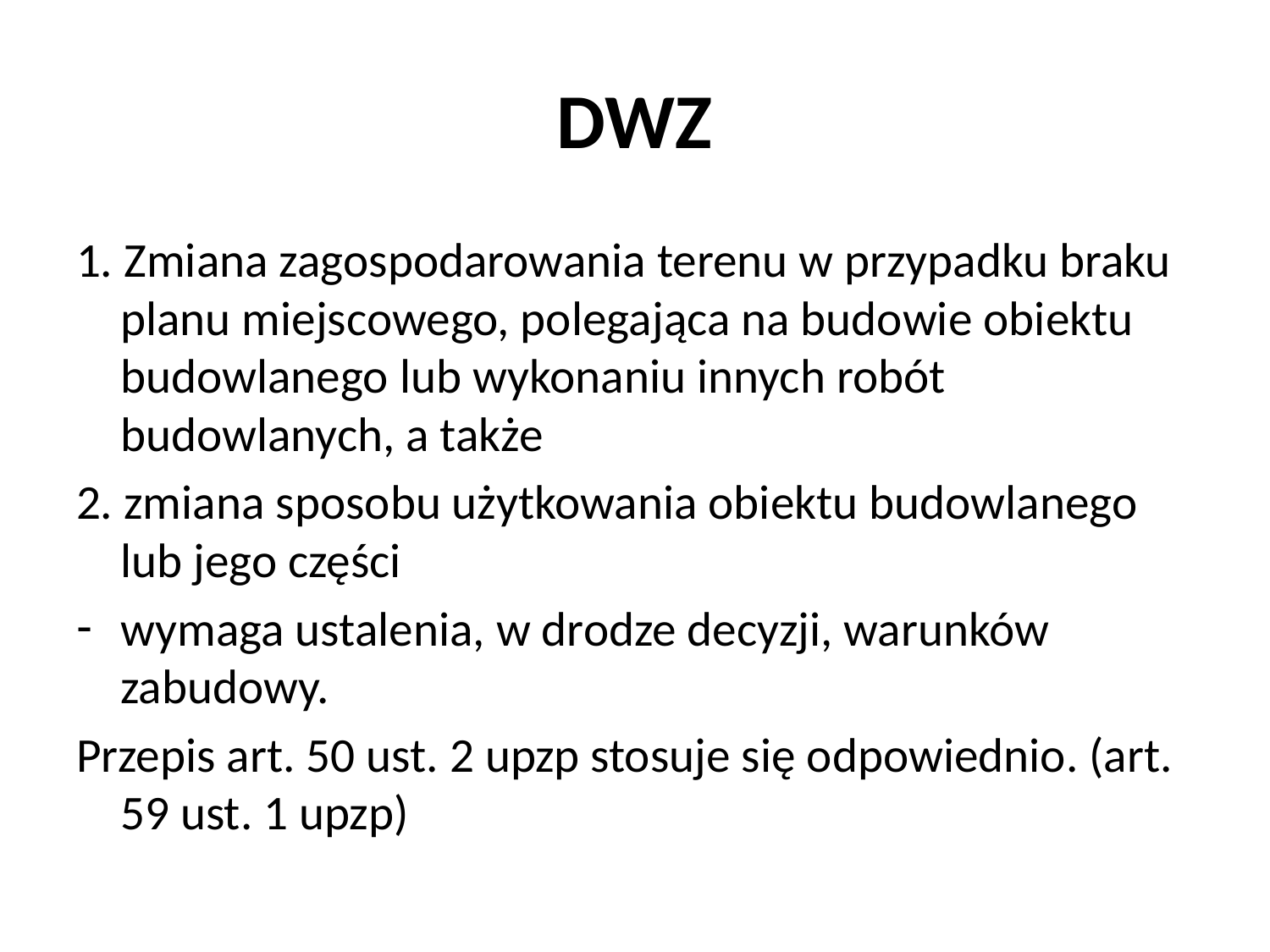

# DWZ
1. Zmiana zagospodarowania terenu w przypadku braku planu miejscowego, polegająca na budowie obiektu budowlanego lub wykonaniu innych robót budowlanych, a także
2. zmiana sposobu użytkowania obiektu budowlanego lub jego części
wymaga ustalenia, w drodze decyzji, warunków zabudowy.
Przepis art. 50 ust. 2 upzp stosuje się odpowiednio. (art. 59 ust. 1 upzp)